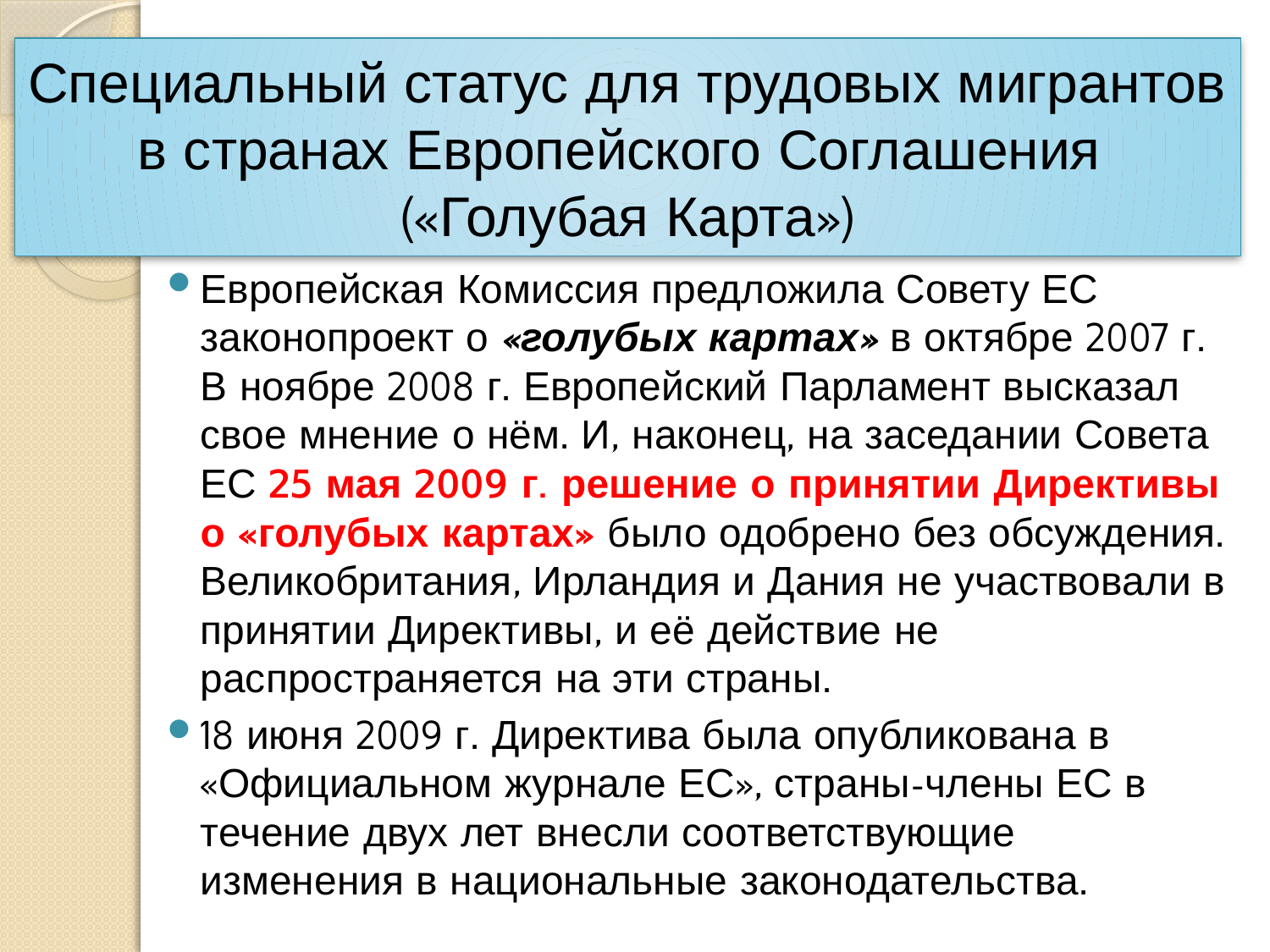

# Специальный статус для трудовых мигрантов в странах Европейского Соглашения («Голубая Карта»)
Европейская Комиссия предложила Совету ЕС законопроект о «голубых картах» в октябре 2007 г. В ноябре 2008 г. Европейский Парламент высказал свое мнение о нём. И, наконец, на заседании Совета ЕС 25 мая 2009 г. решение о принятии Директивы о «голубых картах» было одобрено без обсуждения. Великобритания, Ирландия и Дания не участвовали в принятии Директивы, и её действие не распространяется на эти страны.
18 июня 2009 г. Директива была опубликована в «Официальном журнале ЕС», страны-члены ЕС в течение двух лет внесли соответствующие изменения в национальные законодательства.